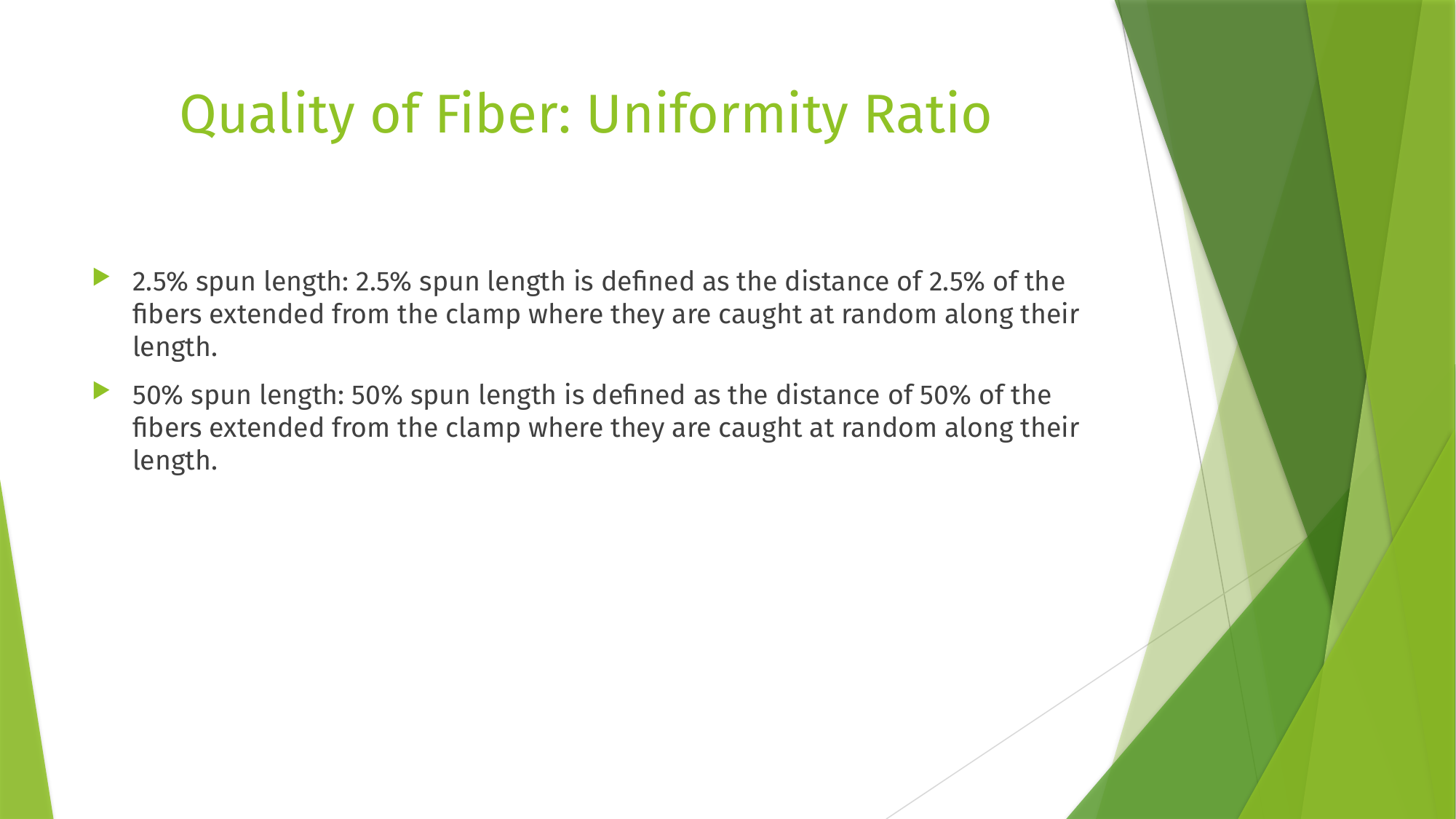

# Quality of Fiber: Uniformity Ratio
2.5% spun length: 2.5% spun length is defined as the distance of 2.5% of the fibers extended from the clamp where they are caught at random along their length.
50% spun length: 50% spun length is defined as the distance of 50% of the fibers extended from the clamp where they are caught at random along their length.